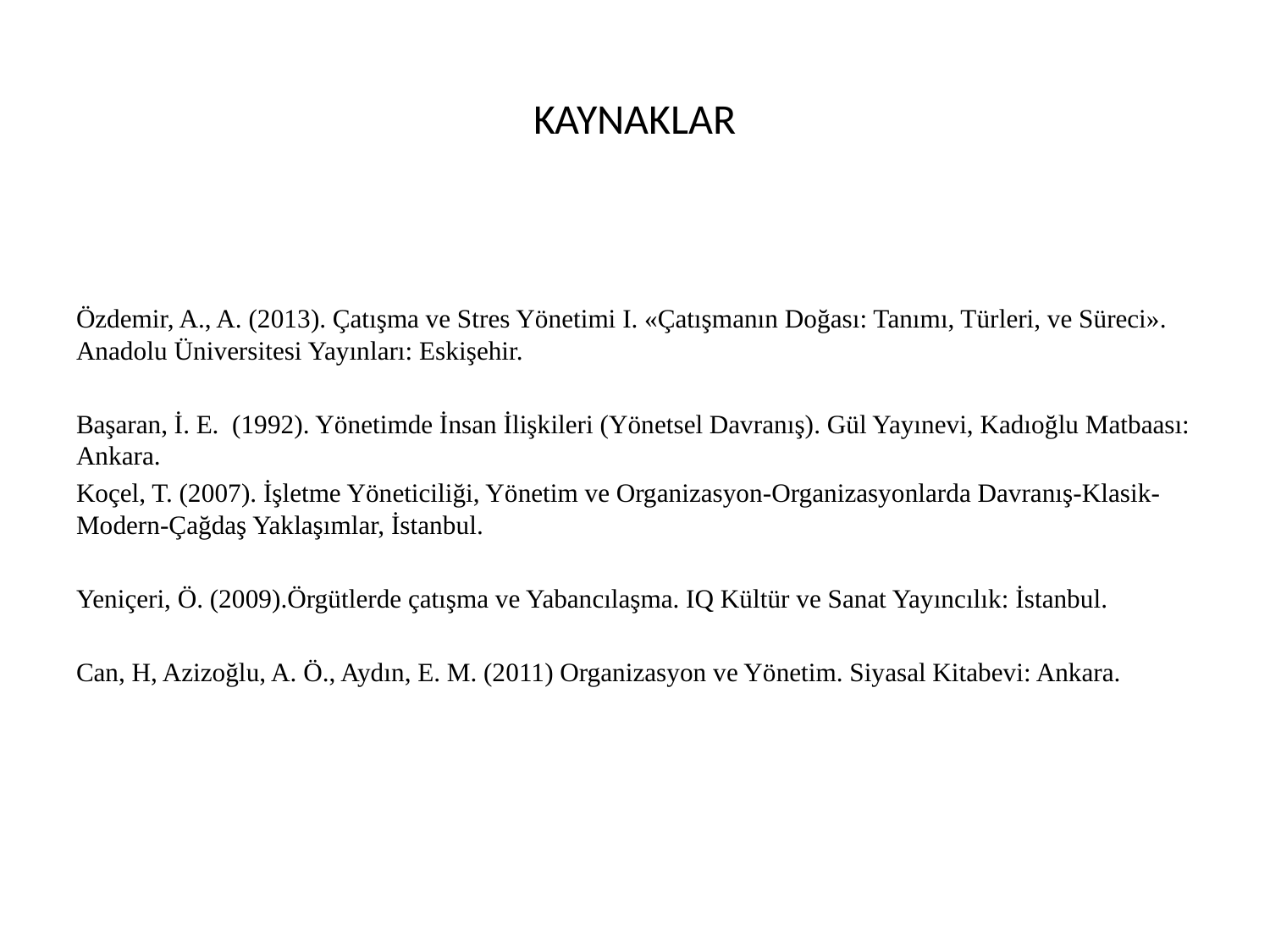

# KAYNAKLAR

Özdemir, A., A. (2013). Çatışma ve Stres Yönetimi I. «Çatışmanın Doğası: Tanımı, Türleri, ve Süreci». Anadolu Üniversitesi Yayınları: Eskişehir.

Başaran, İ. E.  (1992). Yönetimde İnsan İlişkileri (Yönetsel Davranış). Gül Yayınevi, Kadıoğlu Matbaası: Ankara.
Koçel, T. (2007). İşletme Yöneticiliği, Yönetim ve Organizasyon-Organizasyonlarda Davranış-Klasik-Modern-Çağdaş Yaklaşımlar, İstanbul.

Yeniçeri, Ö. (2009).Örgütlerde çatışma ve Yabancılaşma. IQ Kültür ve Sanat Yayıncılık: İstanbul.

Can, H, Azizoğlu, A. Ö., Aydın, E. M. (2011) Organizasyon ve Yönetim. Siyasal Kitabevi: Ankara.